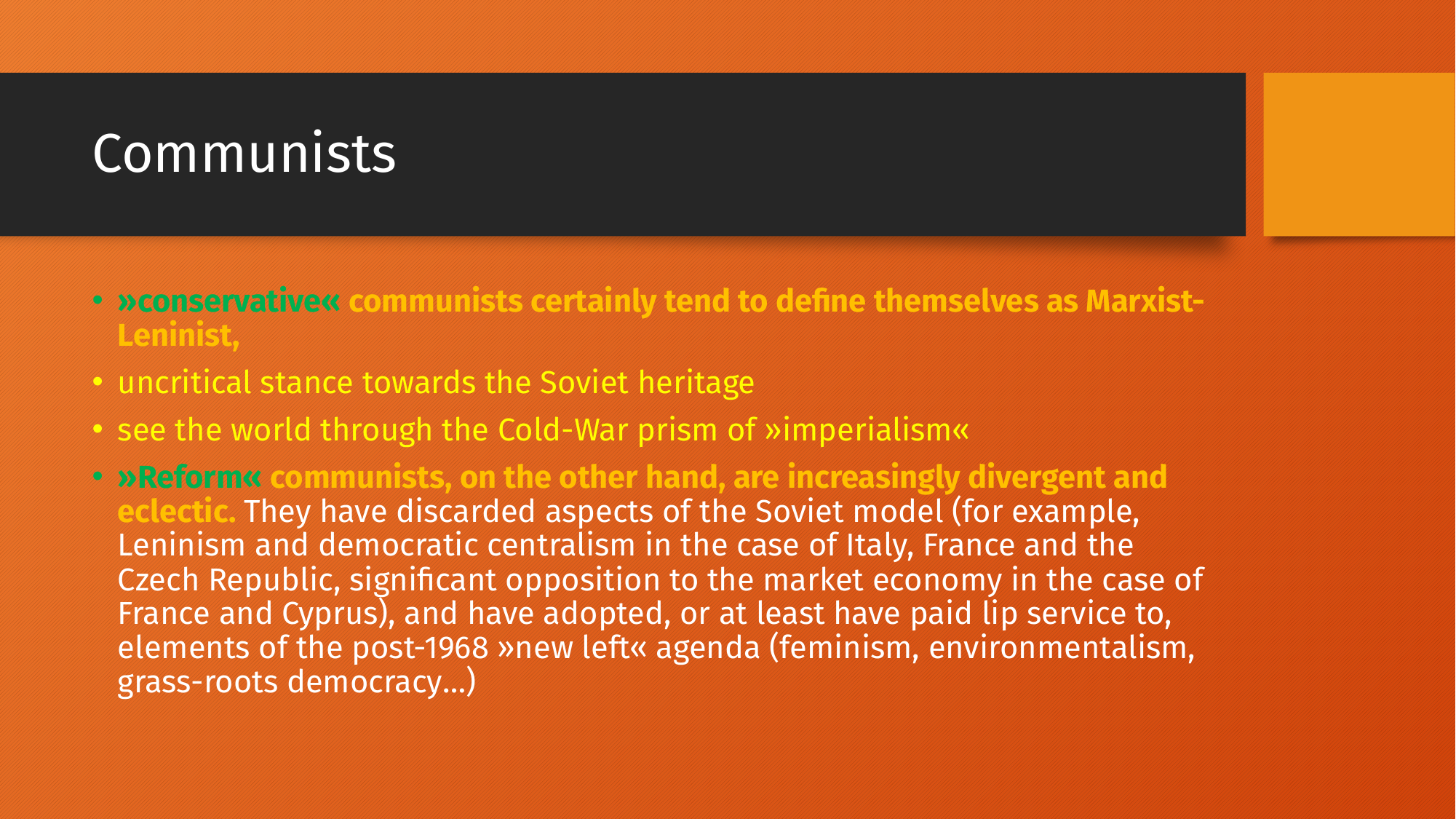

# Communists
»conservative« communists certainly tend to define themselves as Marxist-Leninist,
uncritical stance towards the Soviet heritage
see the world through the Cold-War prism of »imperialism«
»Reform« communists, on the other hand, are increasingly divergent and eclectic. They have discarded aspects of the Soviet model (for example, Leninism and democratic centralism in the case of Italy, France and the Czech Republic, significant opposition to the market economy in the case of France and Cyprus), and have adopted, or at least have paid lip service to, elements of the post-1968 »new left« agenda (feminism, environmentalism, grass-roots democracy…)